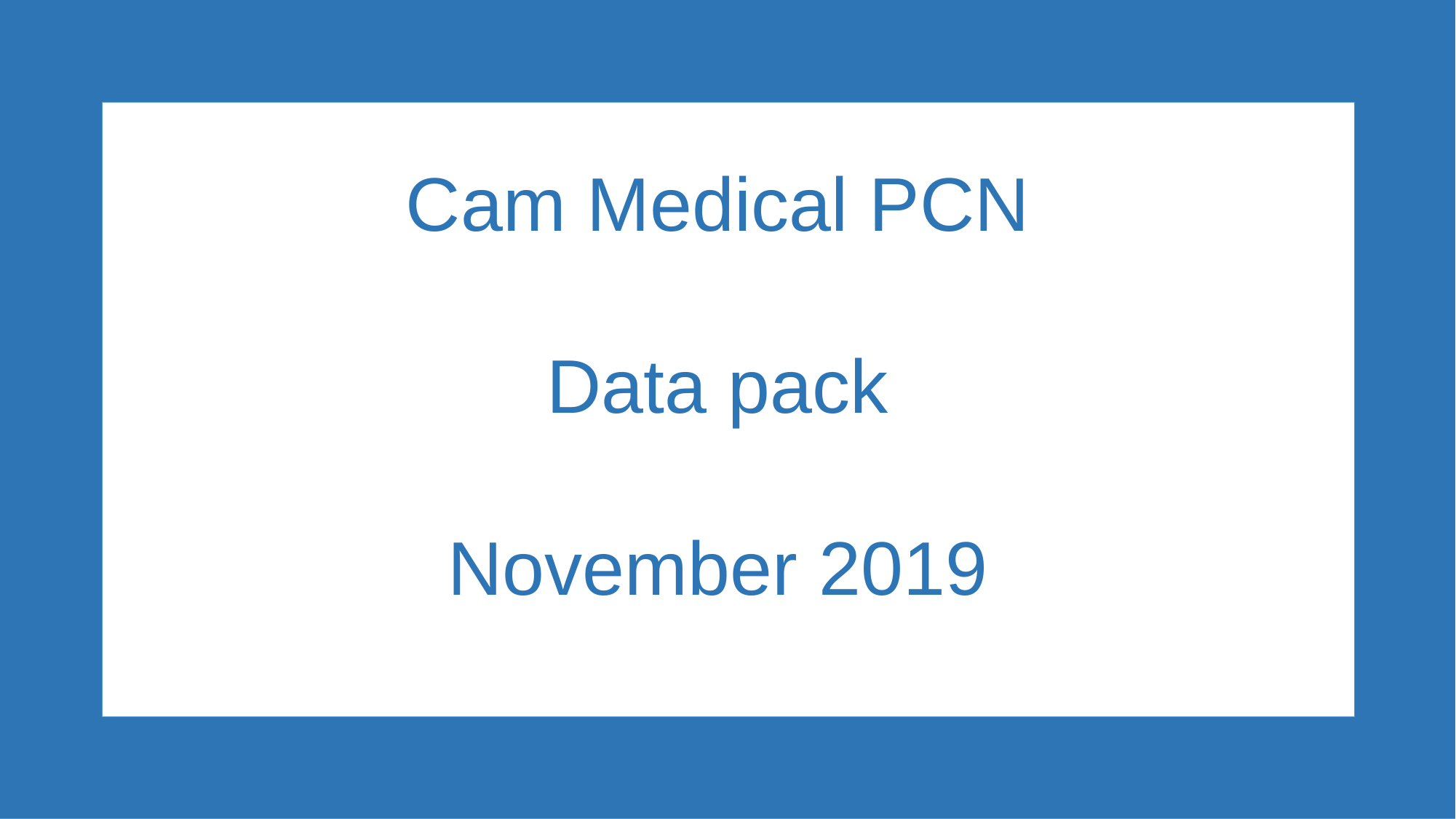

Cam Medical PCN

Data pack

November 2019